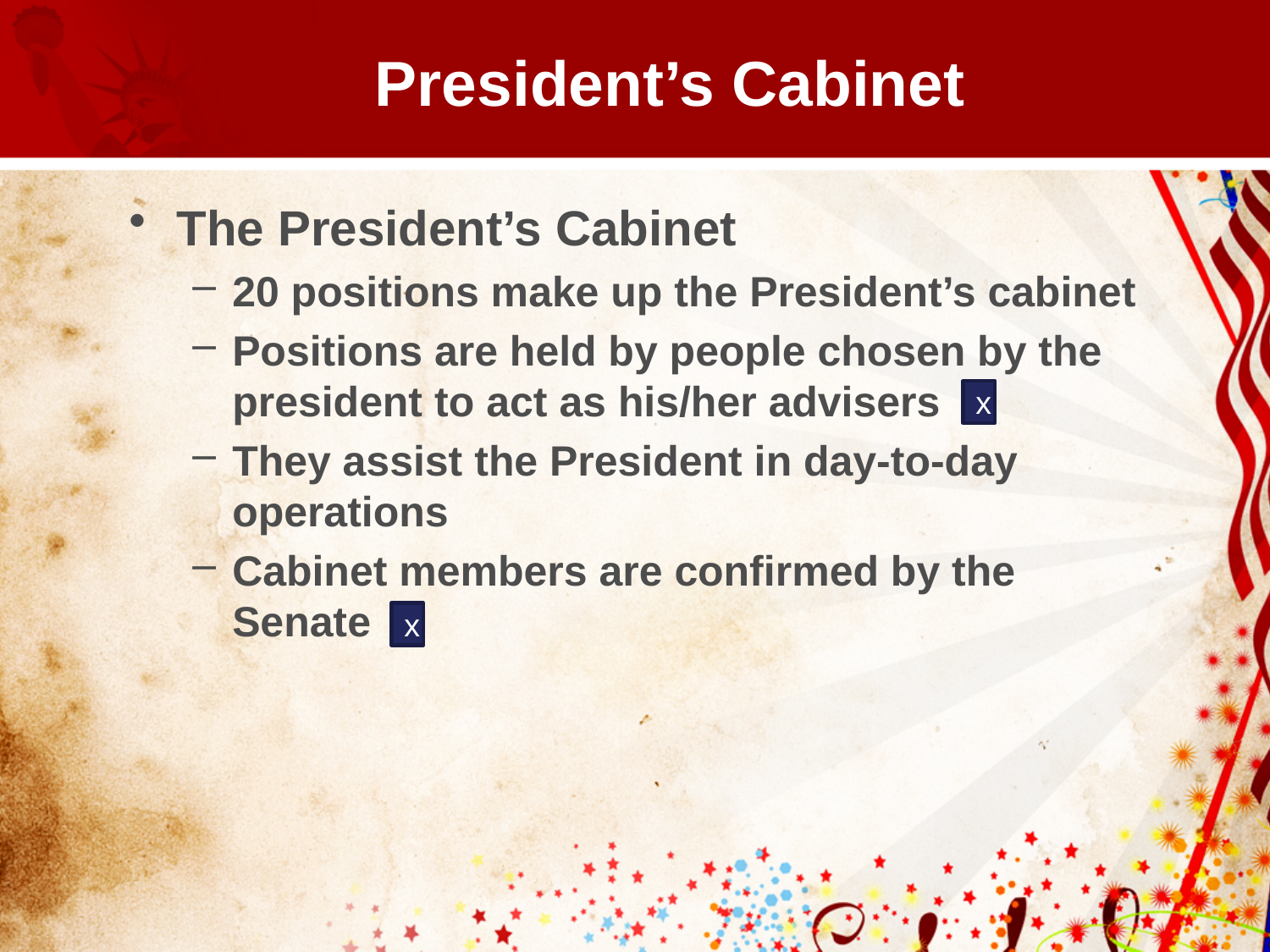

# President’s Cabinet
The President’s Cabinet
20 positions make up the President’s cabinet
Positions are held by people chosen by the president to act as his/her advisers
They assist the President in day-to-day operations
Cabinet members are confirmed by the Senate
x
x